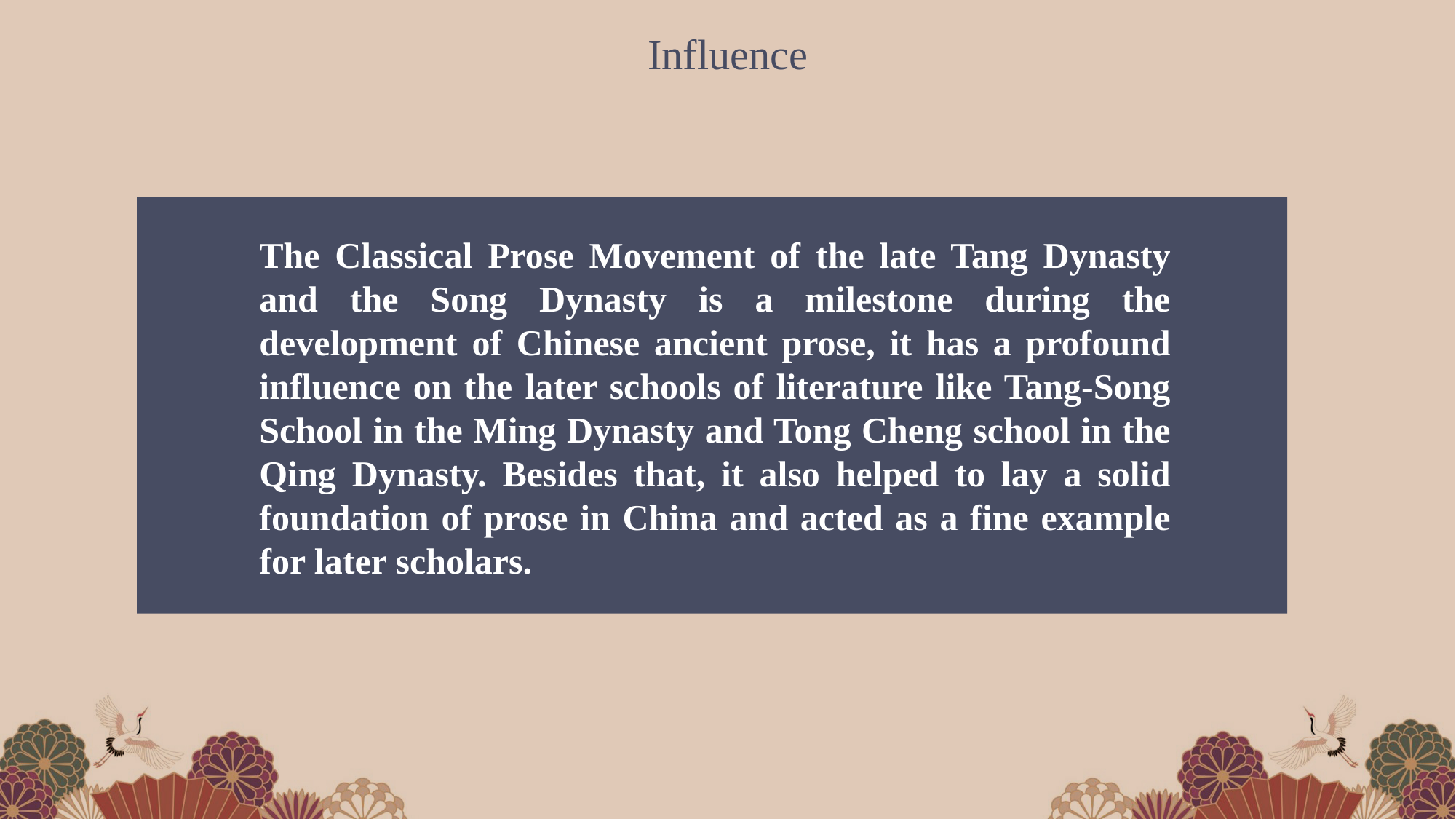

Influence

The Classical Prose Movement of the late Tang Dynasty and the Song Dynasty is a milestone during the development of Chinese ancient prose, it has a profound influence on the later schools of literature like Tang-Song School in the Ming Dynasty and Tong Cheng school in the Qing Dynasty. Besides that, it also helped to lay a solid foundation of prose in China and acted as a fine example for later scholars.